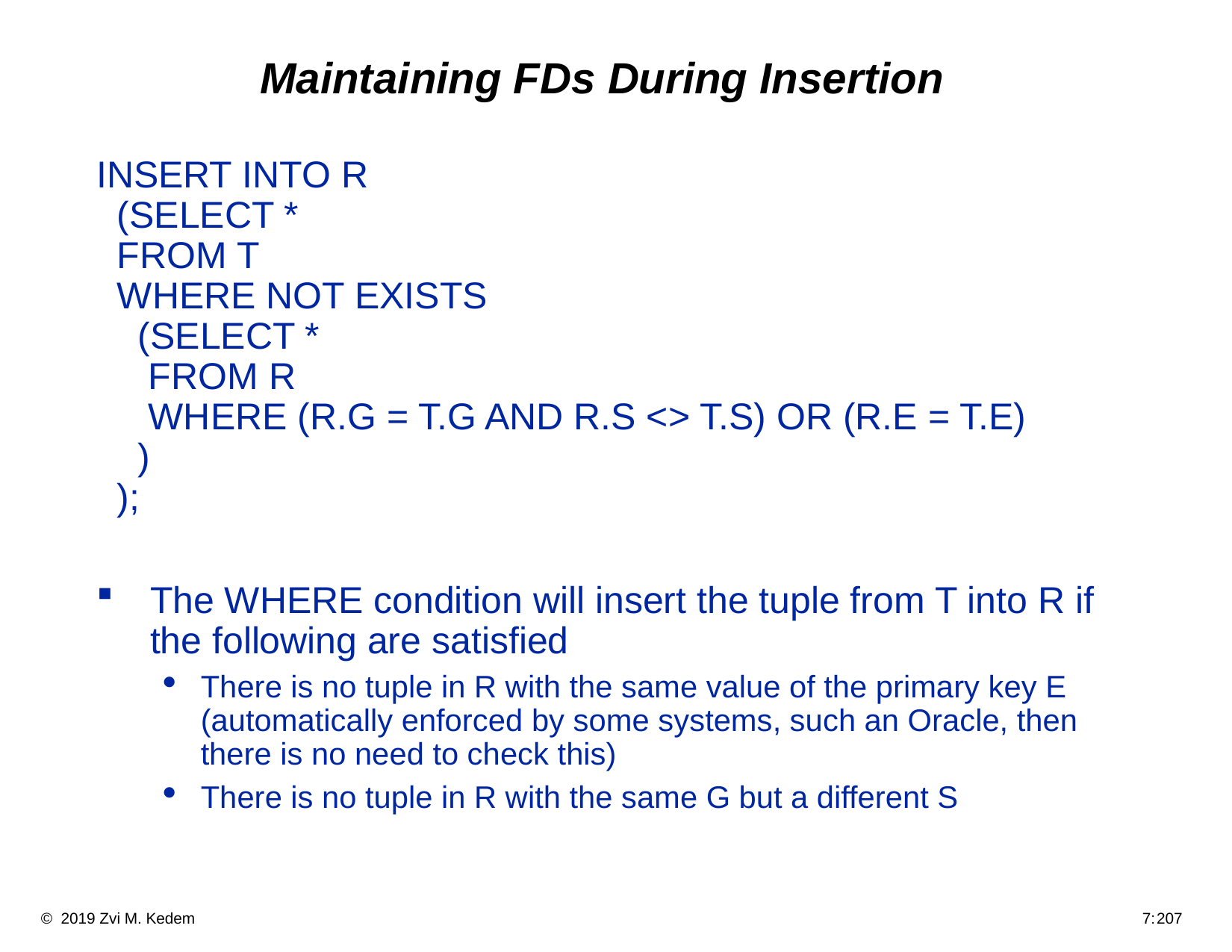

# Maintaining FDs During Insertion
INSERT INTO R
  (SELECT *
  FROM T
  WHERE NOT EXISTS
    (SELECT *
     FROM R
     WHERE (R.G = T.G AND R.S <> T.S) OR (R.E = T.E)
    )
  );

The WHERE condition will insert the tuple from T into R if the following are satisfied
There is no tuple in R with the same value of the primary key E (automatically enforced by some systems, such an Oracle, then there is no need to check this)
There is no tuple in R with the same G but a different S